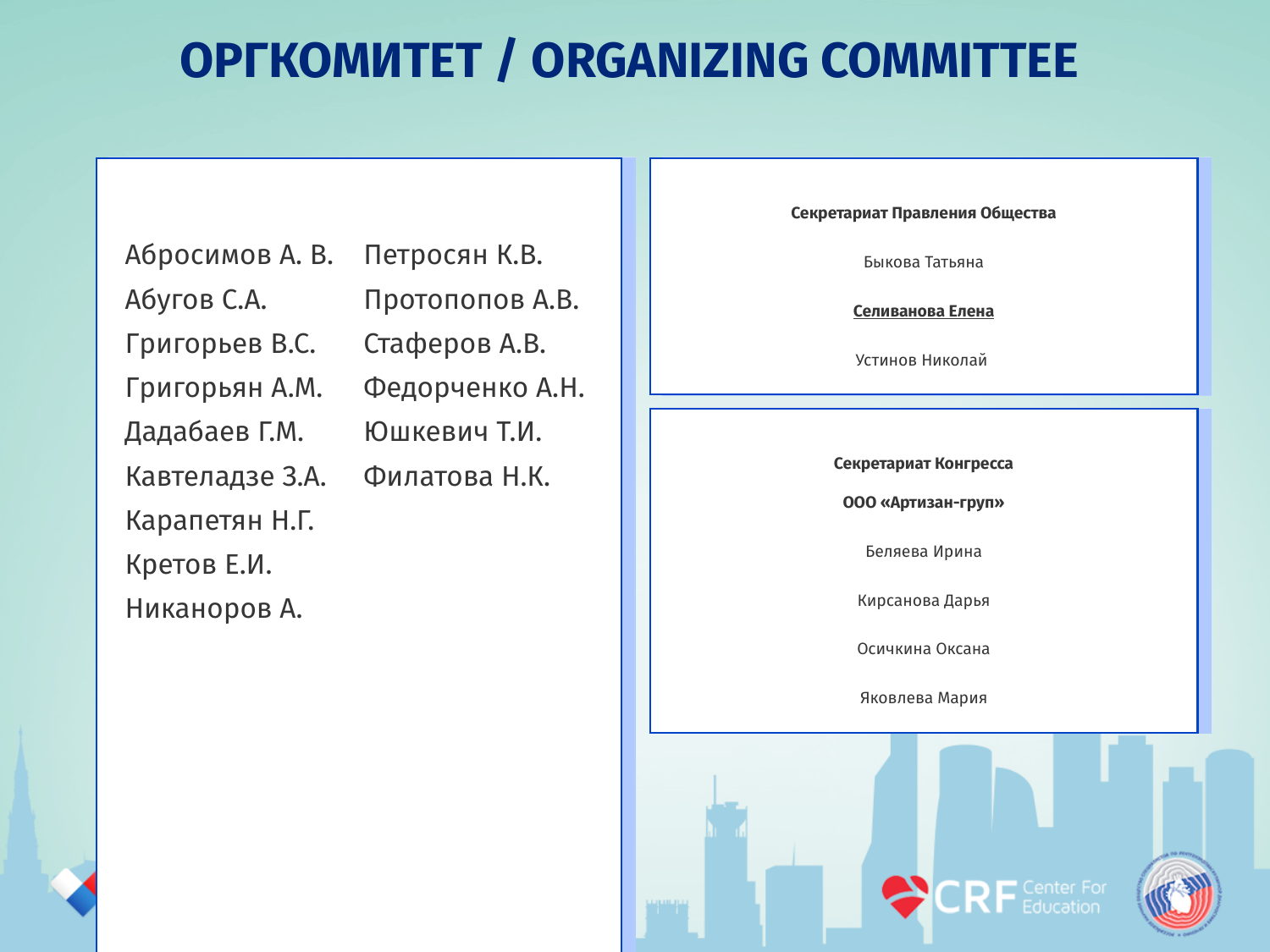

# ОРГКОМИТЕТ / ORGANIZING COMMITTEE

Секретариат Правления Общества
Быкова Татьяна
Селиванова Елена
Устинов Николай
| Абросимов А. В. Абугов С.А. Григорьев В.С. Григорьян А.М. Дадабаев Г.М. Кавтеладзе З.А. Карапетян Н.Г. Кретов Е.И. Никаноров А. | Петросян К.В. Протопопов А.В. Стаферов А.В. Федорченко А.Н. Юшкевич Т.И. Филатова Н.К. |
| --- | --- |
Секретариат Конгресса
ООО «Артизан-груп»
Беляева Ирина
Кирсанова Дарья
Осичкина Оксана
Яковлева Мария